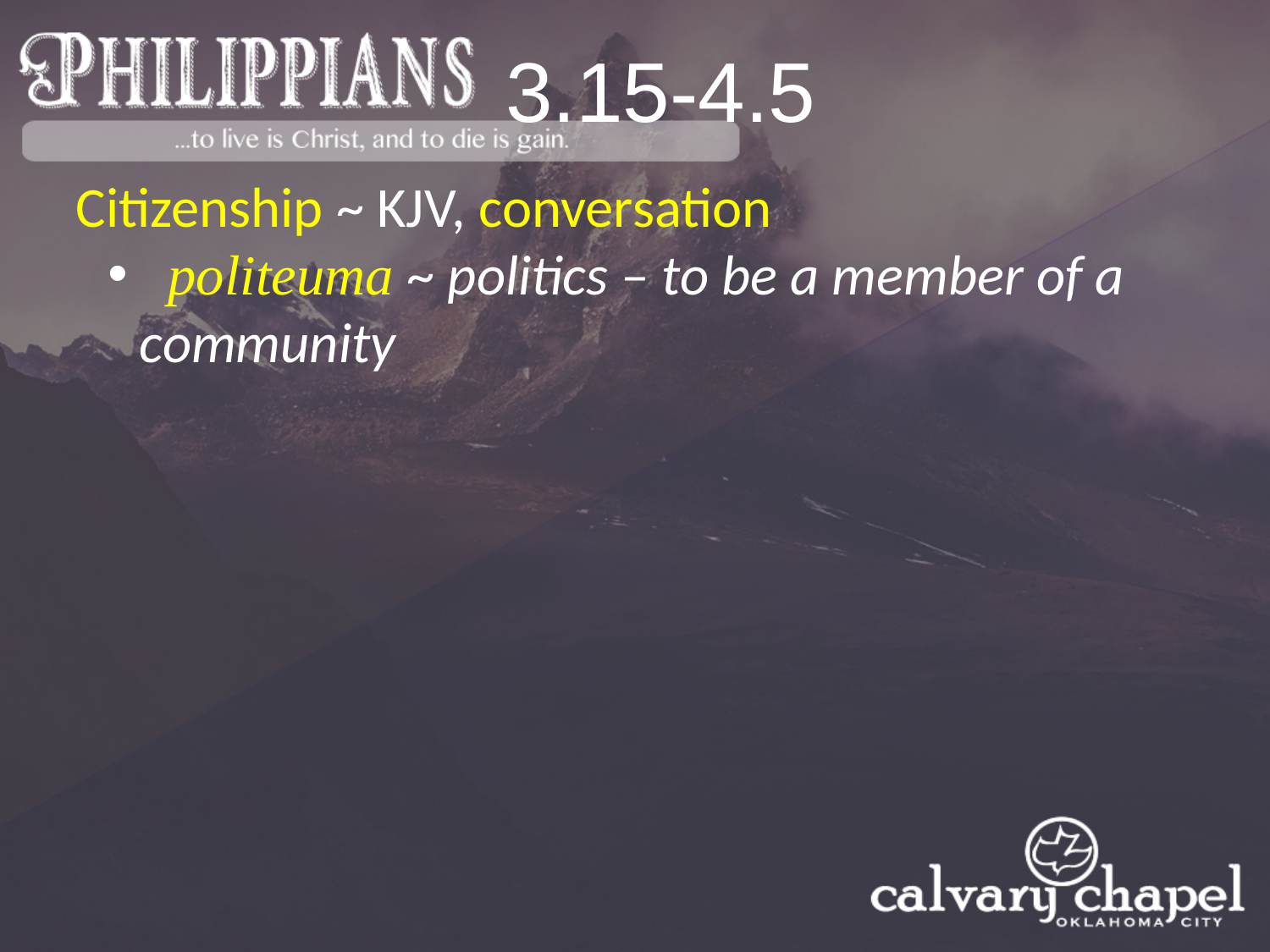

3.15-4.5
Citizenship ~ KJV, conversation
  politeuma ~ politics – to be a member of a community